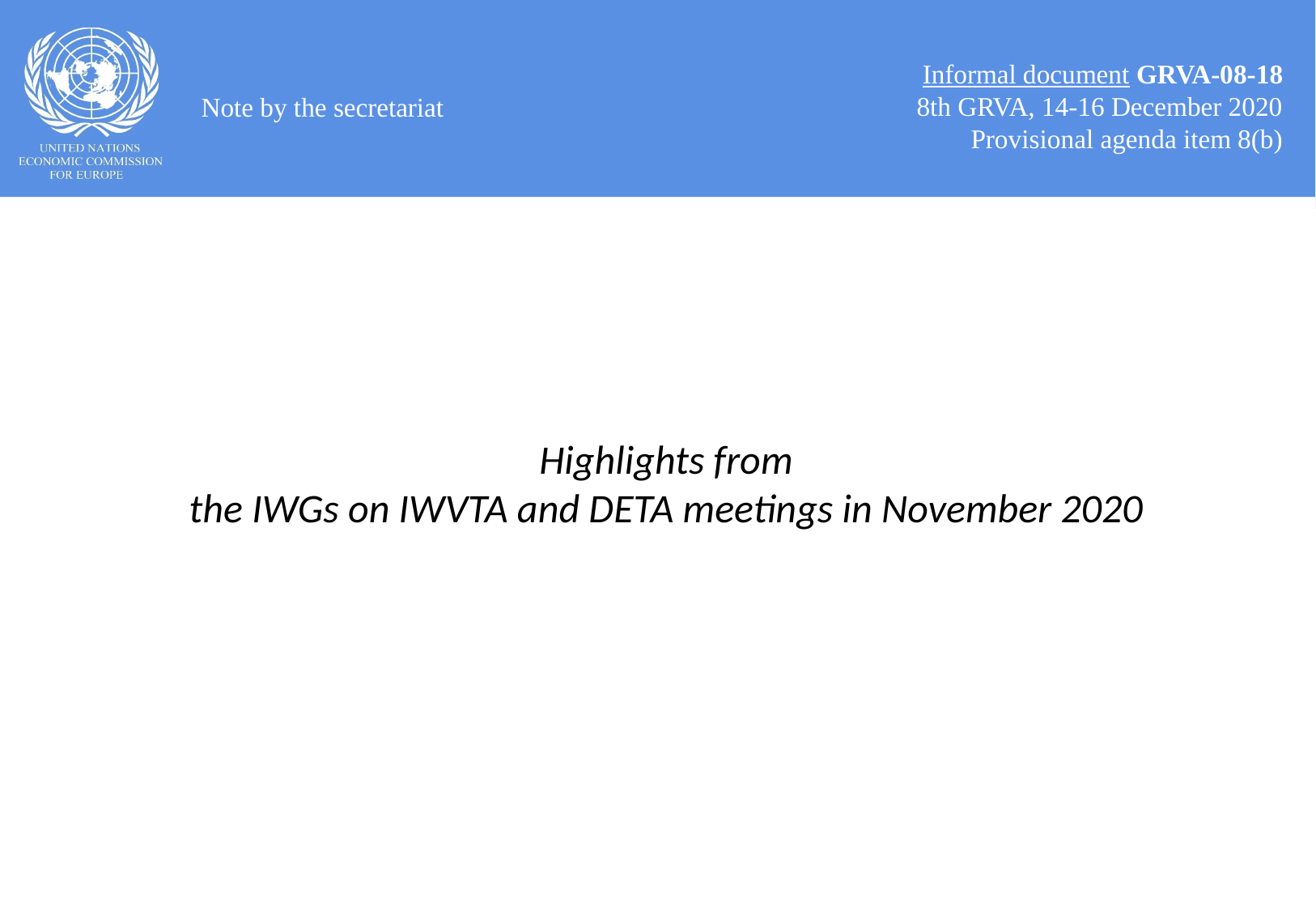

Informal document GRVA-08-18
8th GRVA, 14-16 December 2020
Provisional agenda item 8(b)
Note by the secretariat

Highlights from
the IWGs on IWVTA and DETA meetings in November 2020